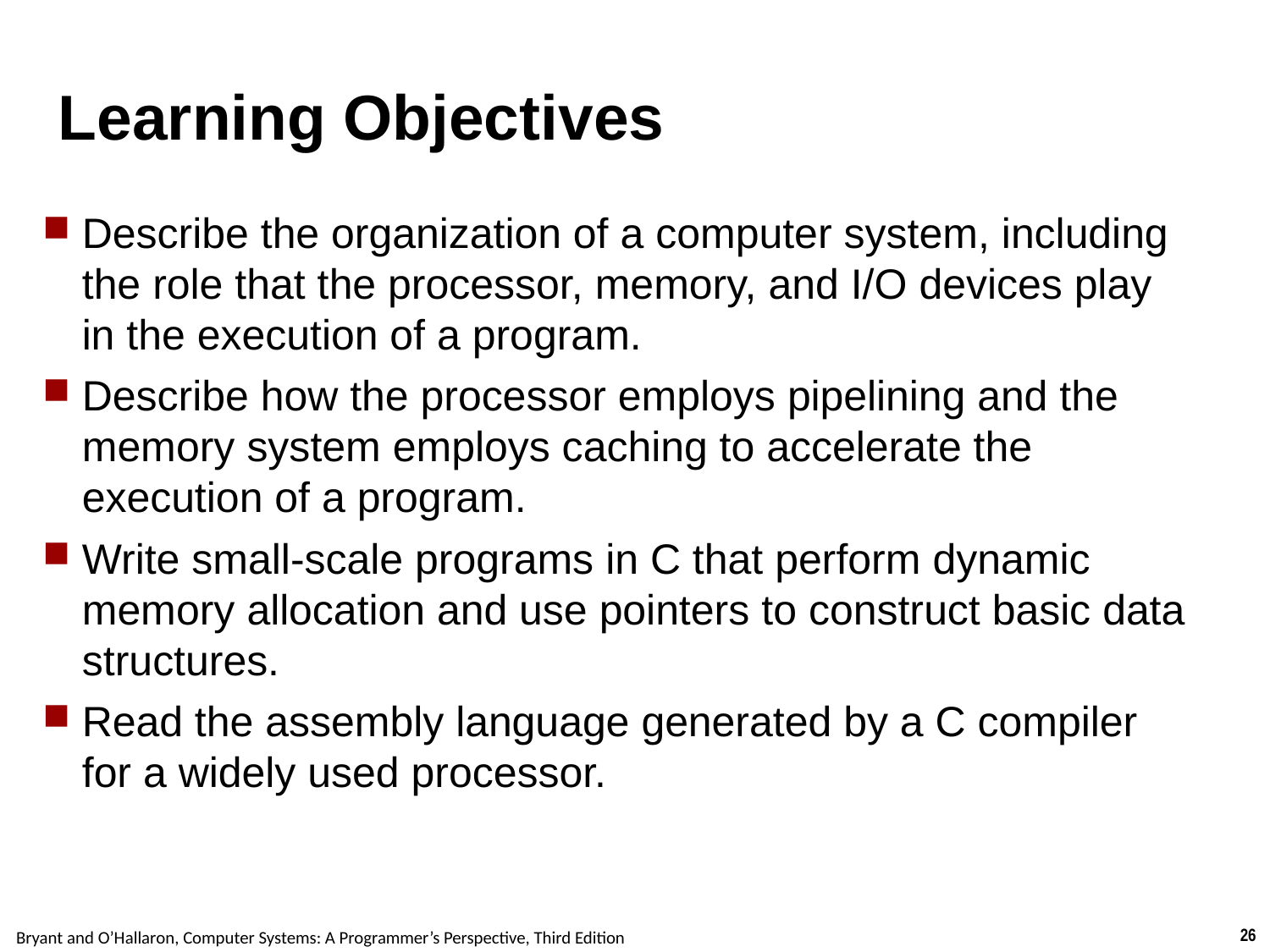

# Learning Objectives
Describe the organization of a computer system, including the role that the processor, memory, and I/O devices play in the execution of a program.
Describe how the processor employs pipelining and the memory system employs caching to accelerate the execution of a program.
Write small-scale programs in C that perform dynamic memory allocation and use pointers to construct basic data structures.
Read the assembly language generated by a C compiler for a widely used processor.